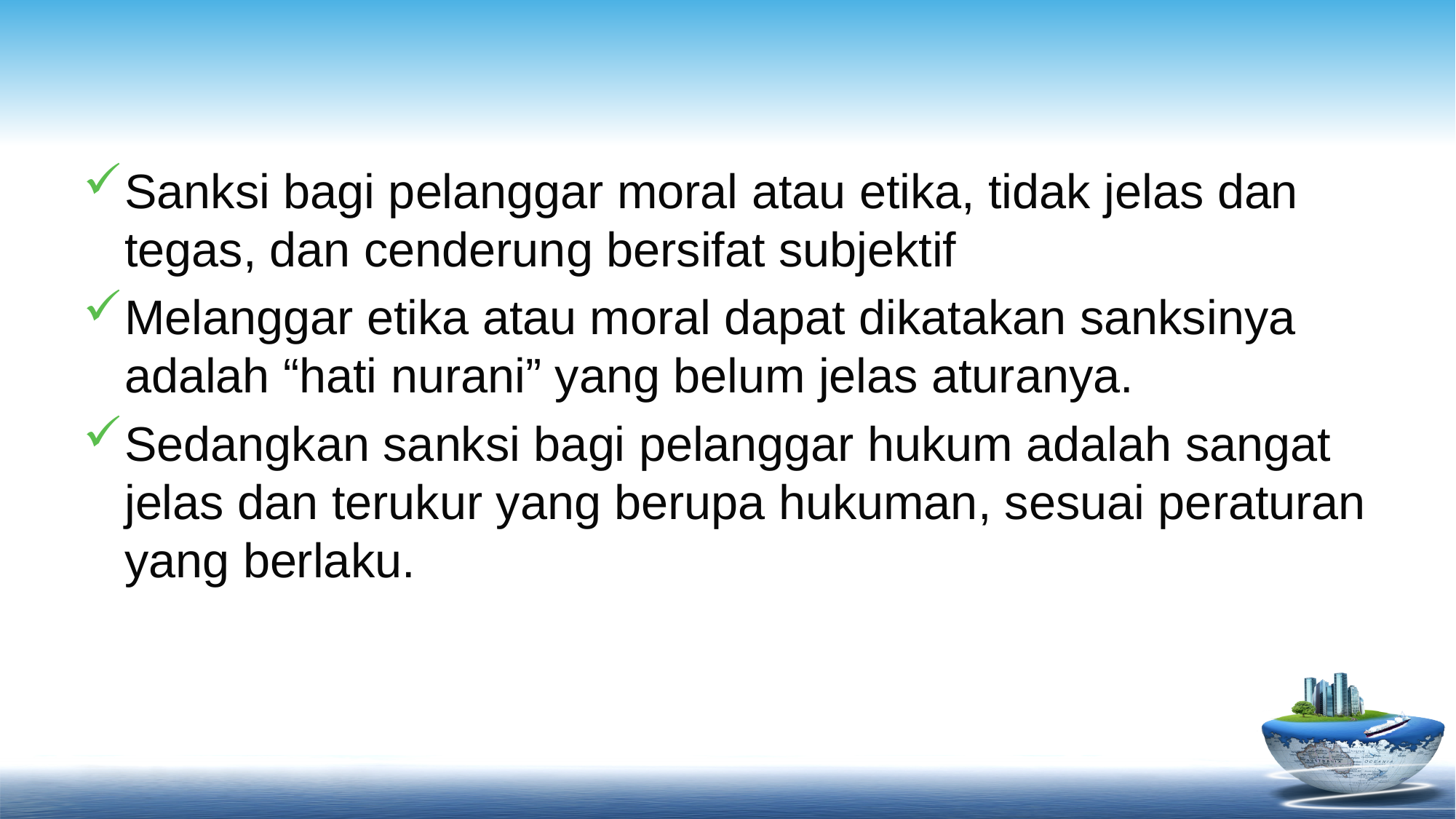

#
Sanksi bagi pelanggar moral atau etika, tidak jelas dan tegas, dan cenderung bersifat subjektif
Melanggar etika atau moral dapat dikatakan sanksinya adalah “hati nurani” yang belum jelas aturanya.
Sedangkan sanksi bagi pelanggar hukum adalah sangat jelas dan terukur yang berupa hukuman, sesuai peraturan yang berlaku.